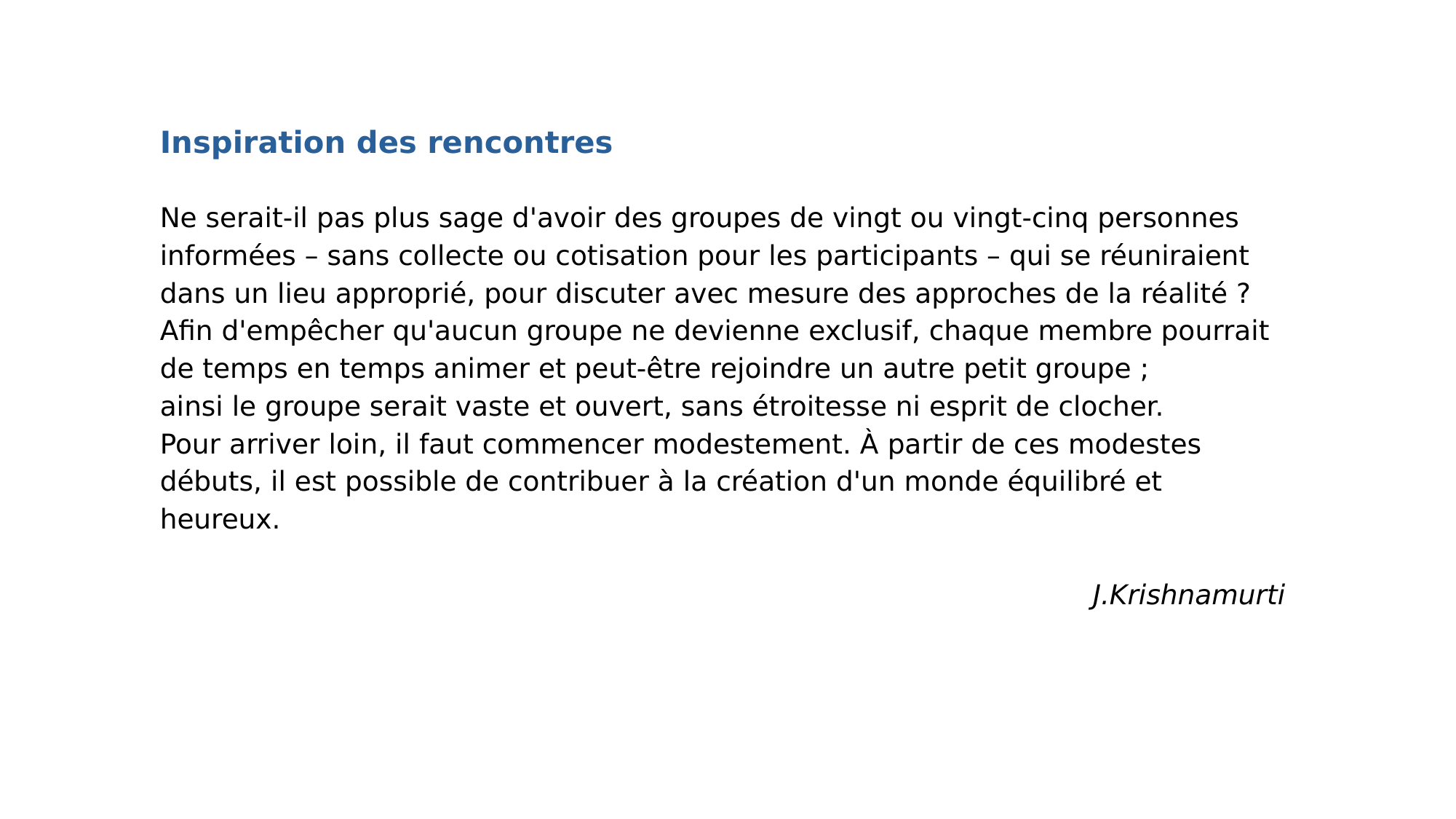

Inspiration des rencontres

Ne serait-il pas plus sage d'avoir des groupes de vingt ou vingt-cinq personnes informées – sans collecte ou cotisation pour les participants – qui se réuniraient dans un lieu approprié, pour discuter avec mesure des approches de la réalité ?
Afin d'empêcher qu'aucun groupe ne devienne exclusif, chaque membre pourrait de temps en temps animer et peut-être rejoindre un autre petit groupe ;
ainsi le groupe serait vaste et ouvert, sans étroitesse ni esprit de clocher.
Pour arriver loin, il faut commencer modestement. À partir de ces modestes débuts, il est possible de contribuer à la création d'un monde équilibré et heureux.

J.Krishnamurti